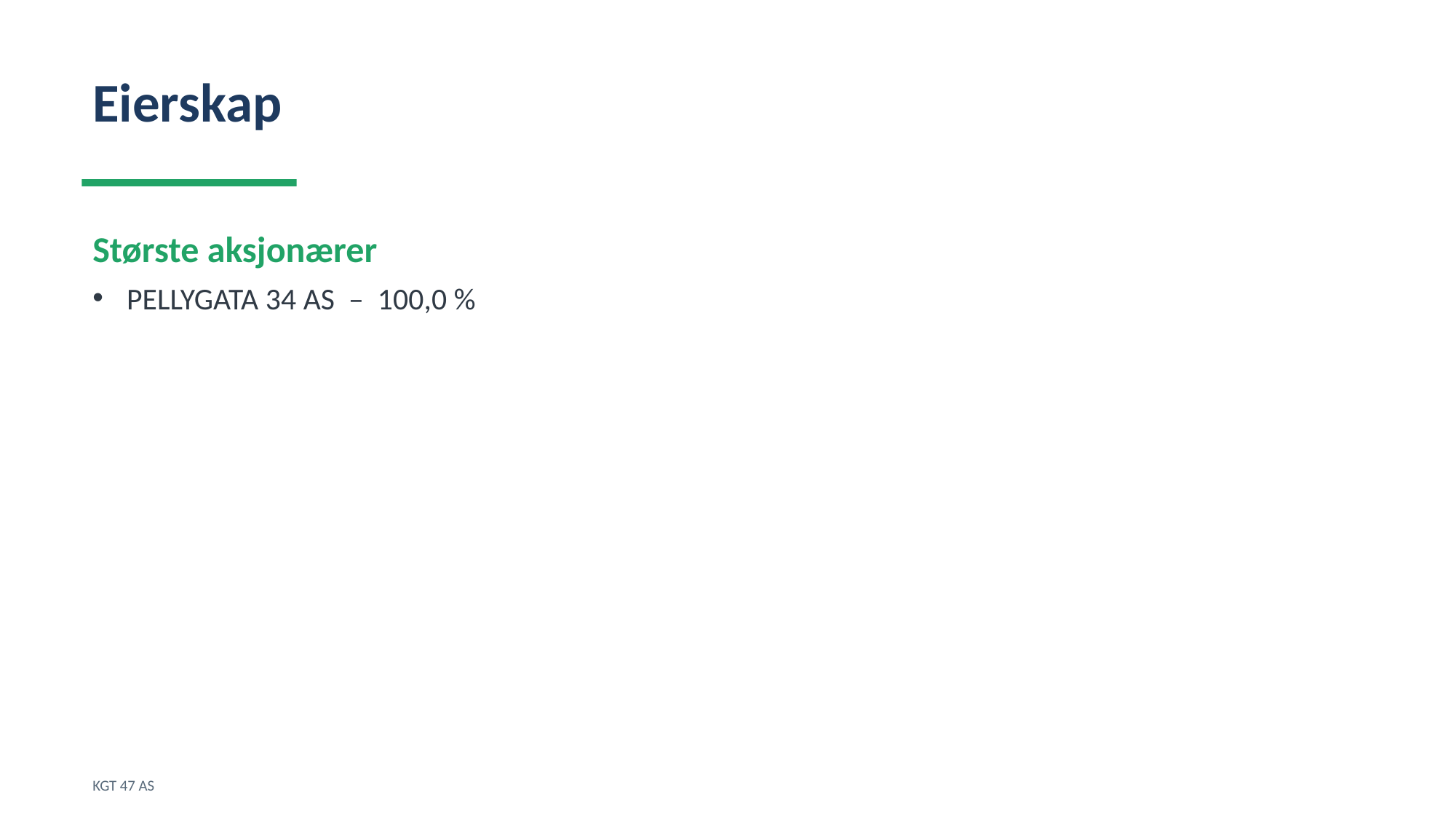

Eierskap

Største aksjonærer
PELLYGATA 34 AS  –  100,0 %
KGT 47 AS